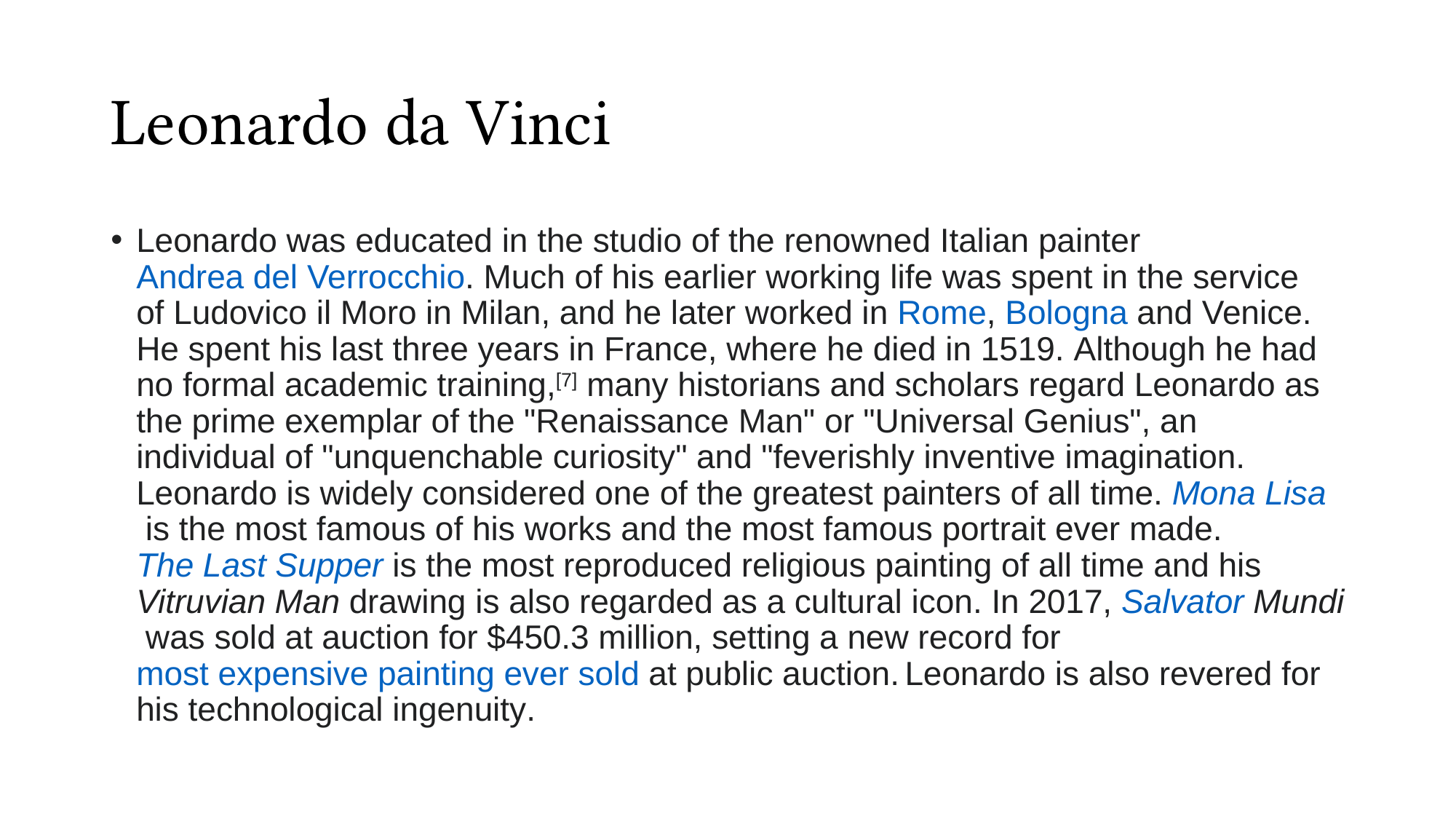

# Leonardo da Vinci
Leonardo was educated in the studio of the renowned Italian painter Andrea del Verrocchio. Much of his earlier working life was spent in the service of Ludovico il Moro in Milan, and he later worked in Rome, Bologna and Venice. He spent his last three years in France, where he died in 1519. Although he had no formal academic training,[7] many historians and scholars regard Leonardo as the prime exemplar of the "Renaissance Man" or "Universal Genius", an individual of "unquenchable curiosity" and "feverishly inventive imagination. Leonardo is widely considered one of the greatest painters of all time. Mona Lisa is the most famous of his works and the most famous portrait ever made.  The Last Supper is the most reproduced religious painting of all time and his Vitruvian Man drawing is also regarded as a cultural icon. In 2017, Salvator Mundi was sold at auction for $450.3 million, setting a new record for most expensive painting ever sold at public auction. Leonardo is also revered for his technological ingenuity.